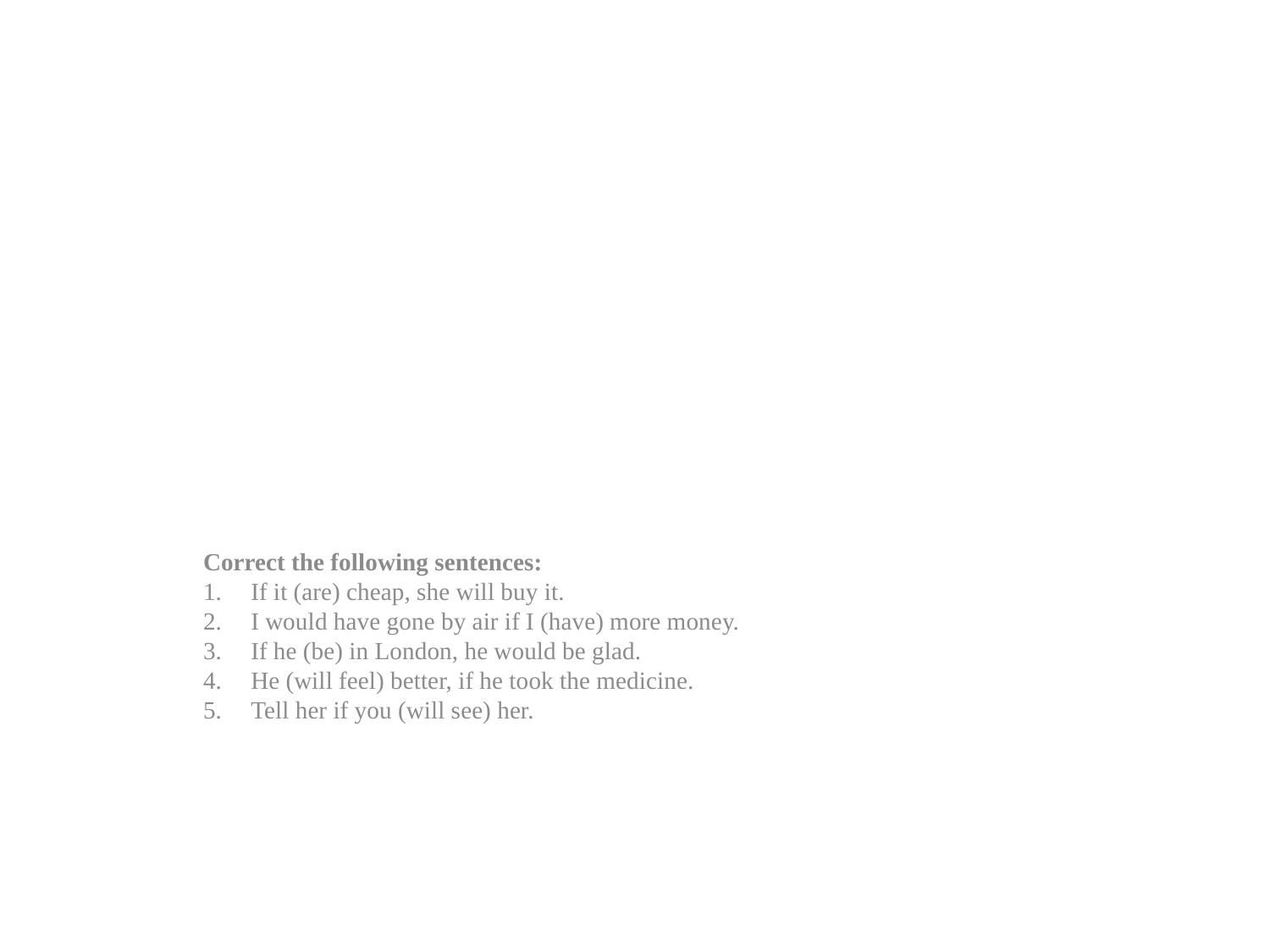

#
Correct the following sentences:
If it (are) cheap, she will buy it.
I would have gone by air if I (have) more money.
If he (be) in London, he would be glad.
He (will feel) better, if he took the medicine.
Tell her if you (will see) her.